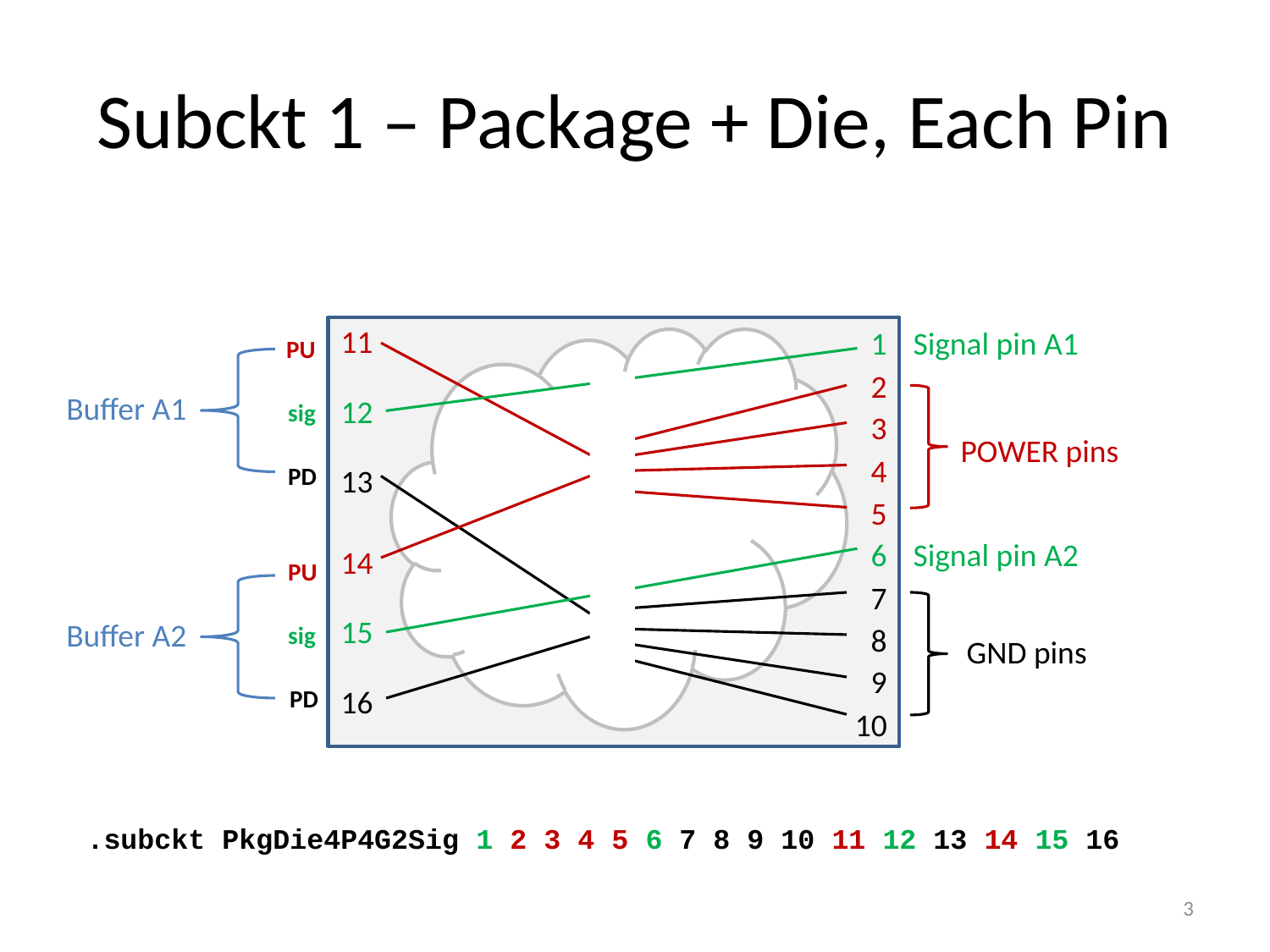

# Subckt 1 – Package + Die, Each Pin
11
12
13

1
2
3
4
5
6
7
8
9
10
Signal pin A1
PU

Buffer A1

sig
POWER pins
PD
Signal pin A2
14
15
16
PU

Buffer A2
sig
GND pins
PD
.subckt PkgDie4P4G2Sig 1 2 3 4 5 6 7 8 9 10 11 12 13 14 15 16
3